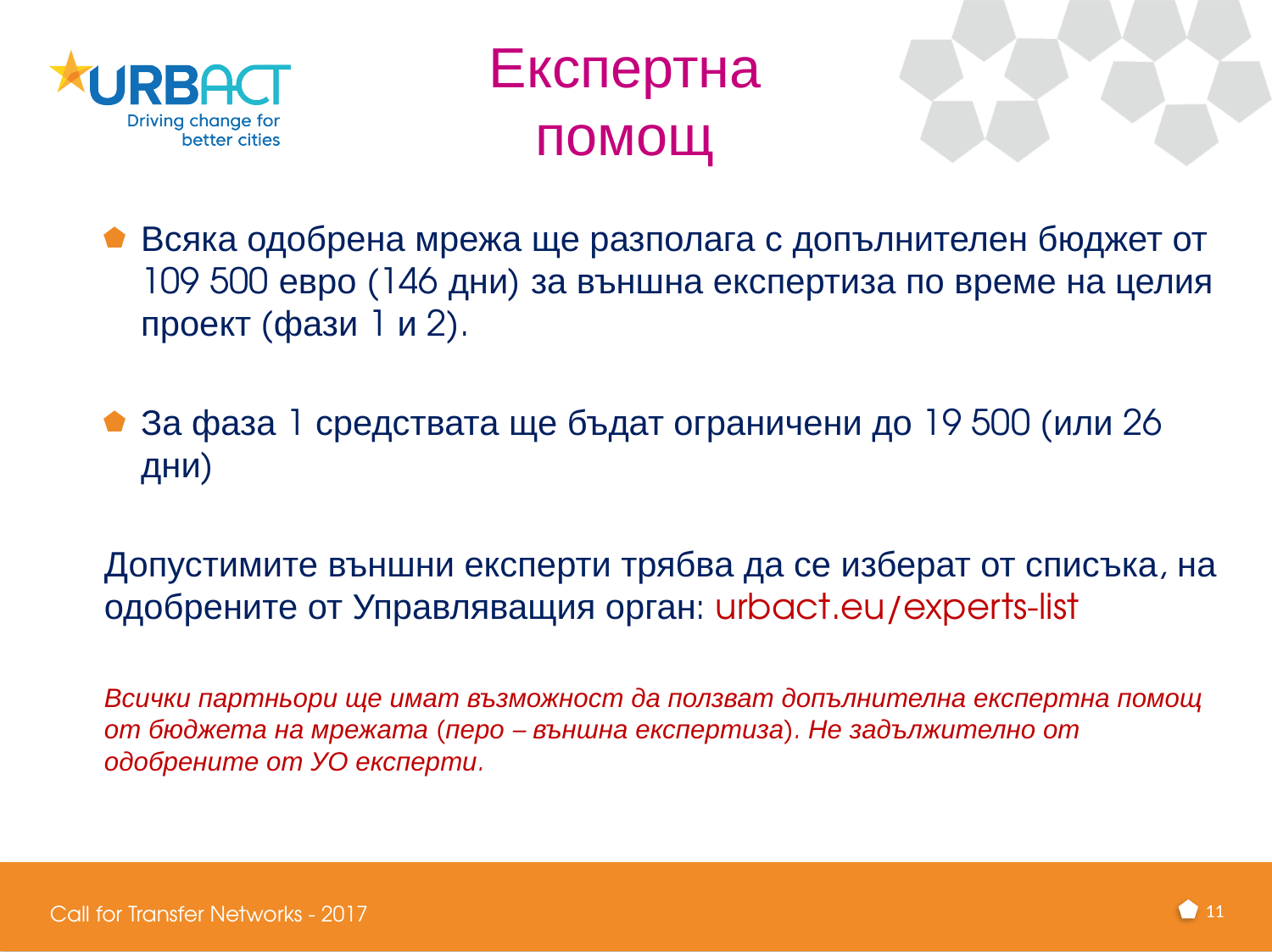

# Експертна помощ
Всяка одобрена мрежа ще разполага с допълнителен бюджет от 109 500 евро (146 дни) за външна експертиза по време на целия проект (фази 1 и 2).

За фаза 1 средствата ще бъдат ограничени до 19 500 (или 26 дни)

Допустимите външни експерти трябва да се изберат от списъка, на одобрените от Управляващия орган: urbact.eu/experts-list

Всички партньори ще имат възможност да ползват допълнителна експертна помощ от бюджета на мрежата (перо – външна експертиза). Не задължително от одобрените от УО експерти.
11
Call for Transfer Networks - 2017